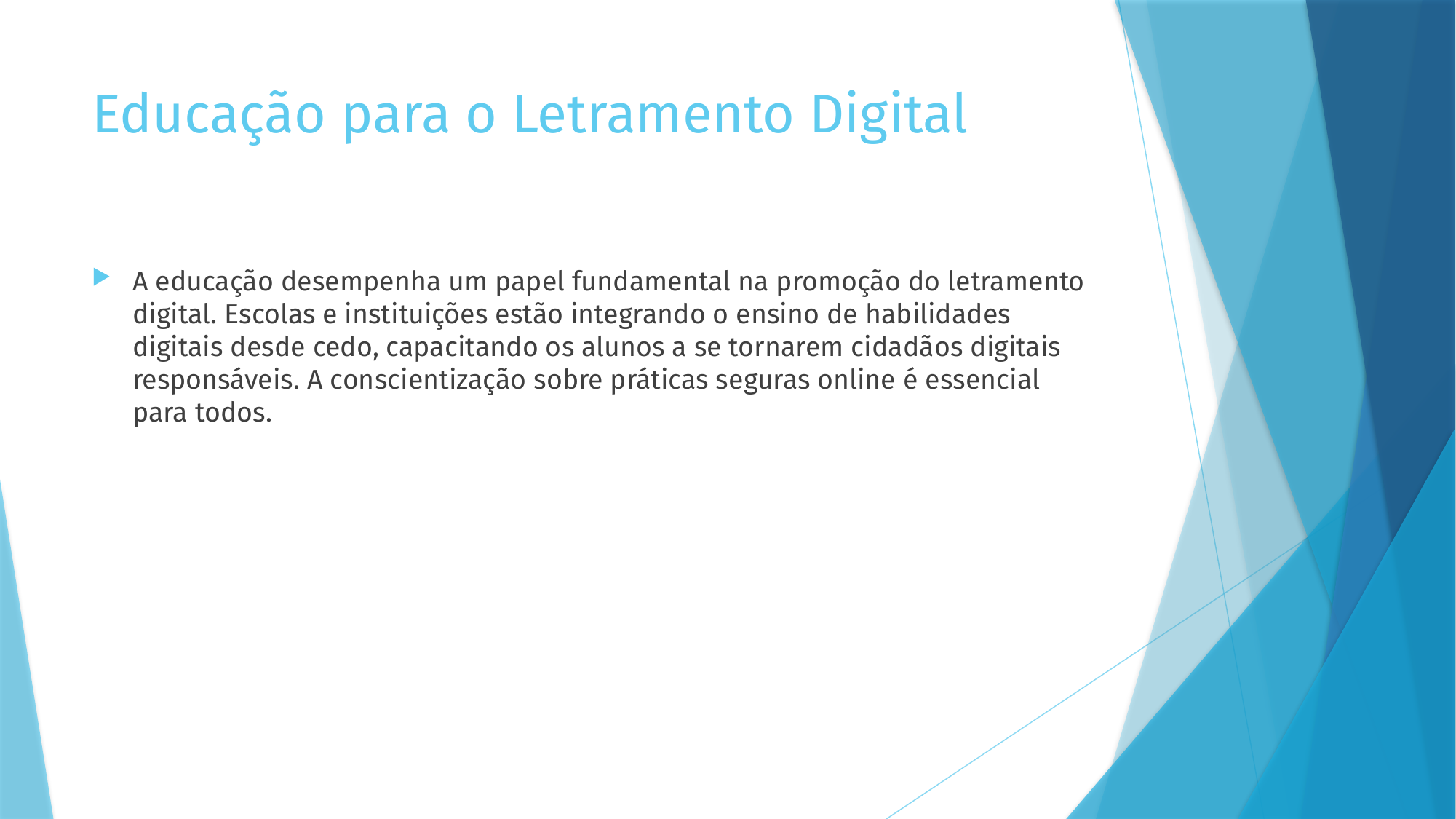

# Educação para o Letramento Digital
A educação desempenha um papel fundamental na promoção do letramento digital. Escolas e instituições estão integrando o ensino de habilidades digitais desde cedo, capacitando os alunos a se tornarem cidadãos digitais responsáveis. A conscientização sobre práticas seguras online é essencial para todos.